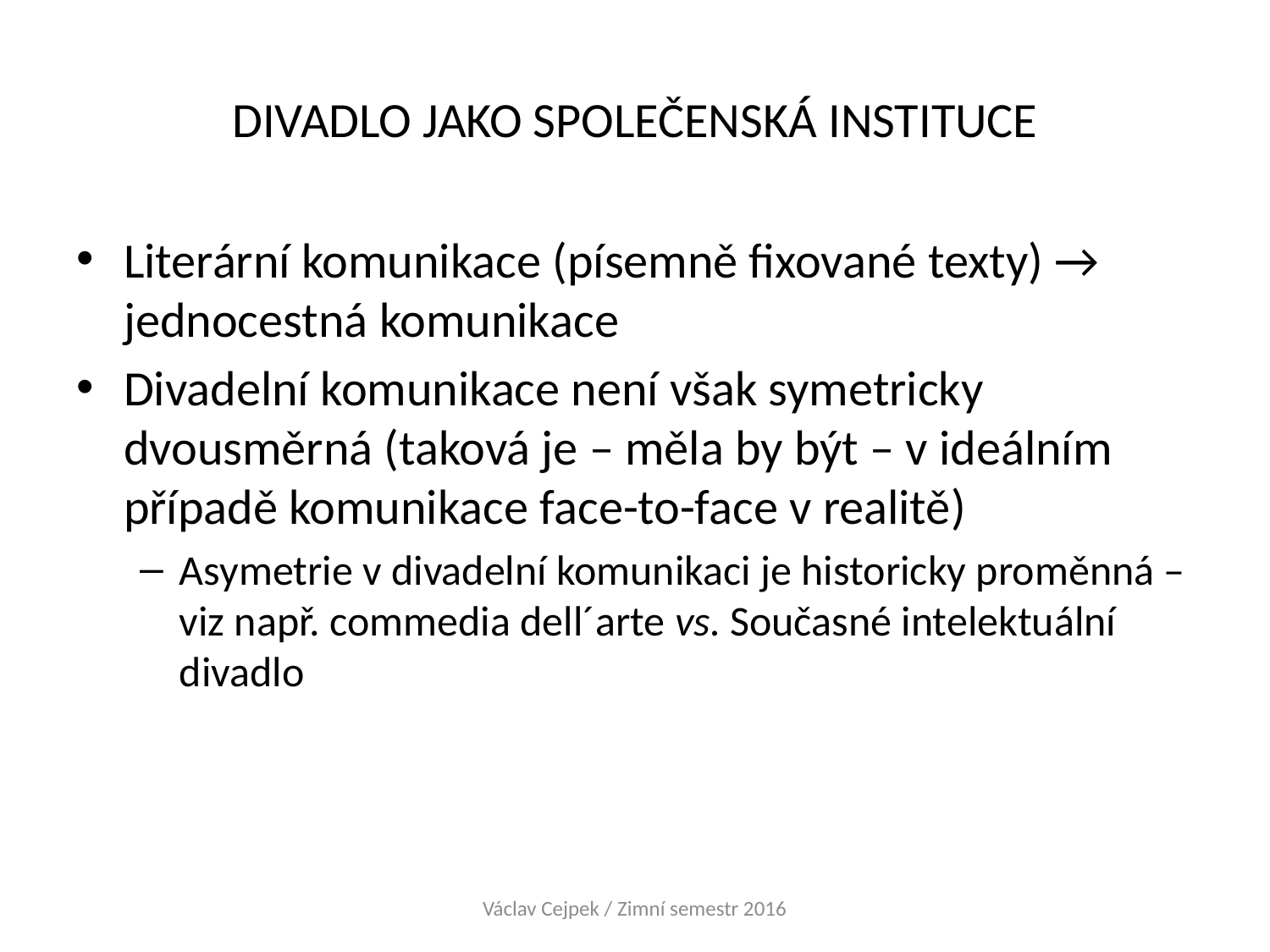

# DIVADLO JAKO SPOLEČENSKÁ INSTITUCE
Literární komunikace (písemně fixované texty) → jednocestná komunikace
Divadelní komunikace není však symetricky dvousměrná (taková je – měla by být – v ideálním případě komunikace face-to-face v realitě)
Asymetrie v divadelní komunikaci je historicky proměnná – viz např. commedia dell´arte vs. Současné intelektuální divadlo

Václav Cejpek / Zimní semestr 2016